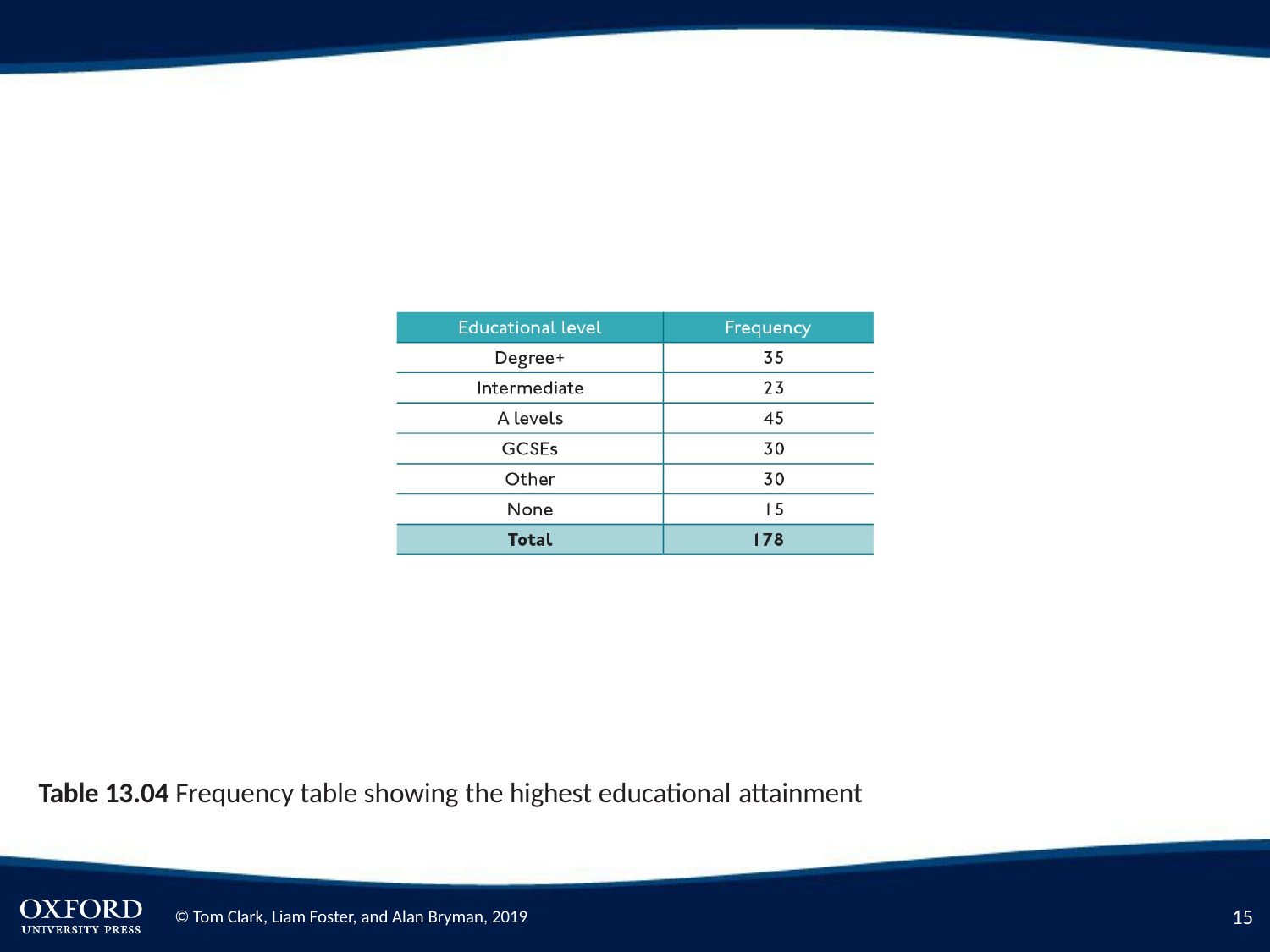

Table 13.04 Frequency table showing the highest educational attainment
15
© Tom Clark, Liam Foster, and Alan Bryman, 2019